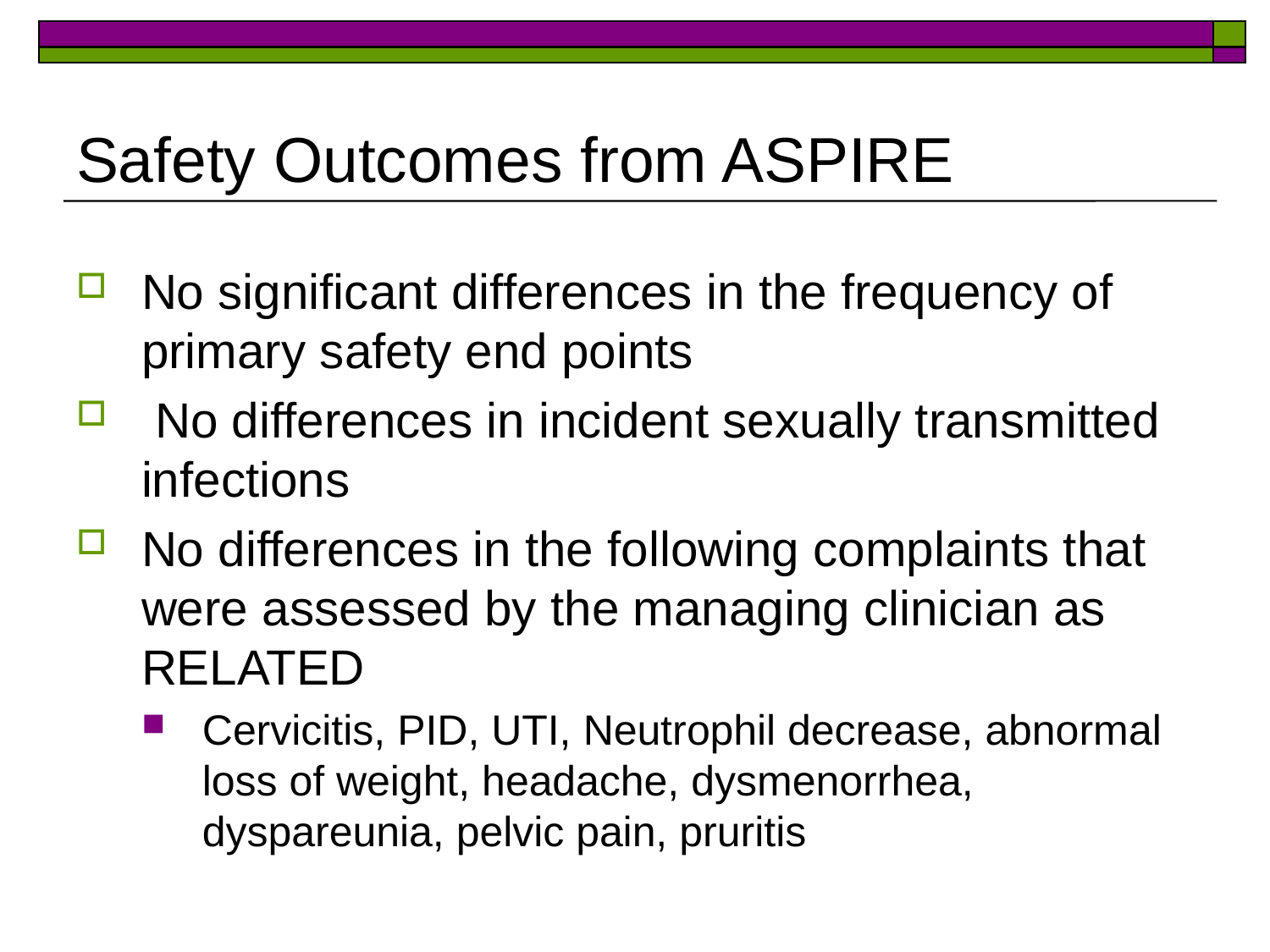

# Safety Outcomes from ASPIRE
No significant differences in the frequency of primary safety end points
 No differences in incident sexually transmitted infections
No differences in the following complaints that were assessed by the managing clinician as RELATED
Cervicitis, PID, UTI, Neutrophil decrease, abnormal loss of weight, headache, dysmenorrhea, dyspareunia, pelvic pain, pruritis